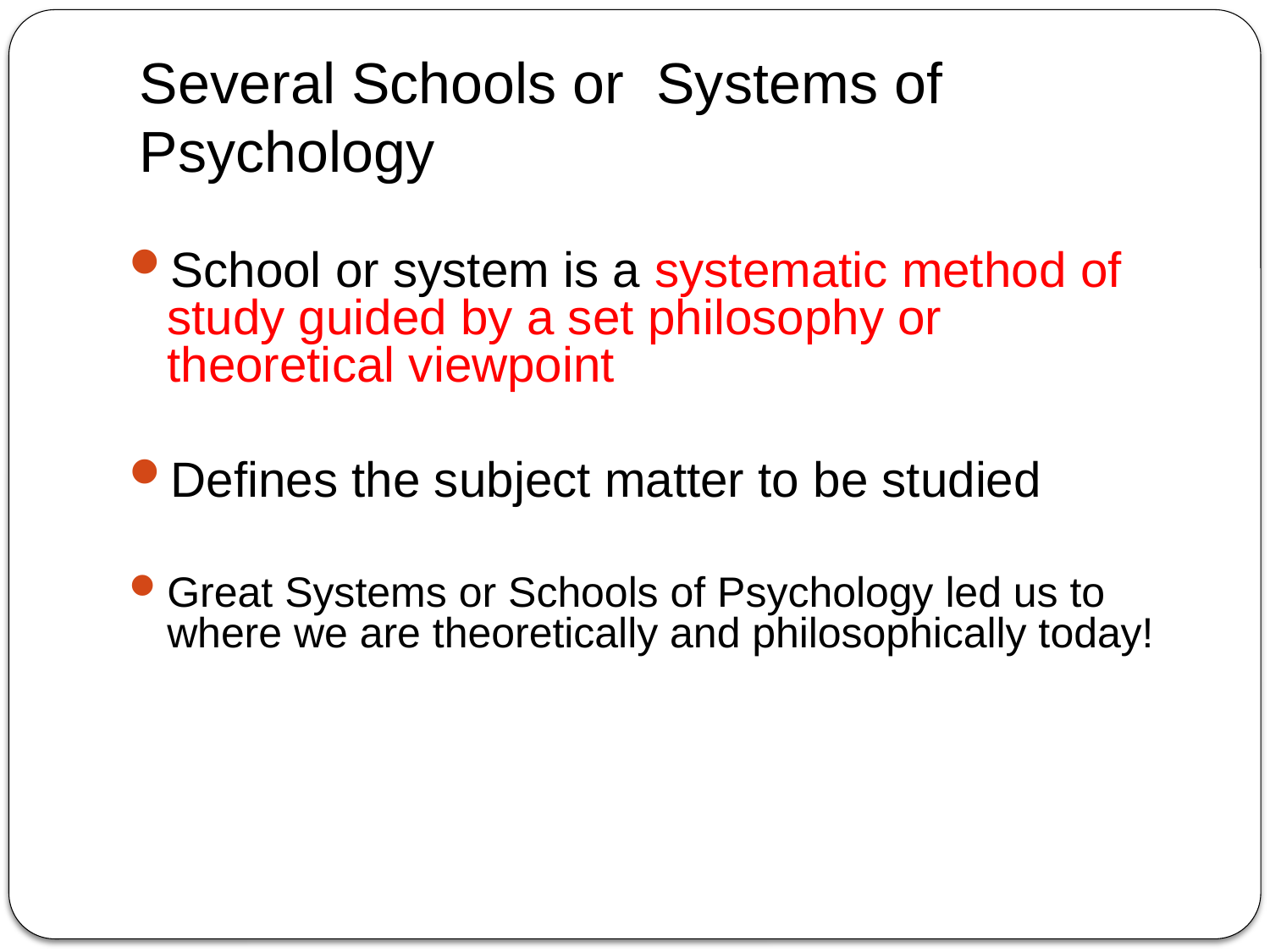

# Several Schools or  Systems of Psychology
School or system is a systematic method of study guided by a set philosophy or theoretical viewpoint

Defines the subject matter to be studied

Great Systems or Schools of Psychology led us to where we are theoretically and philosophically today!